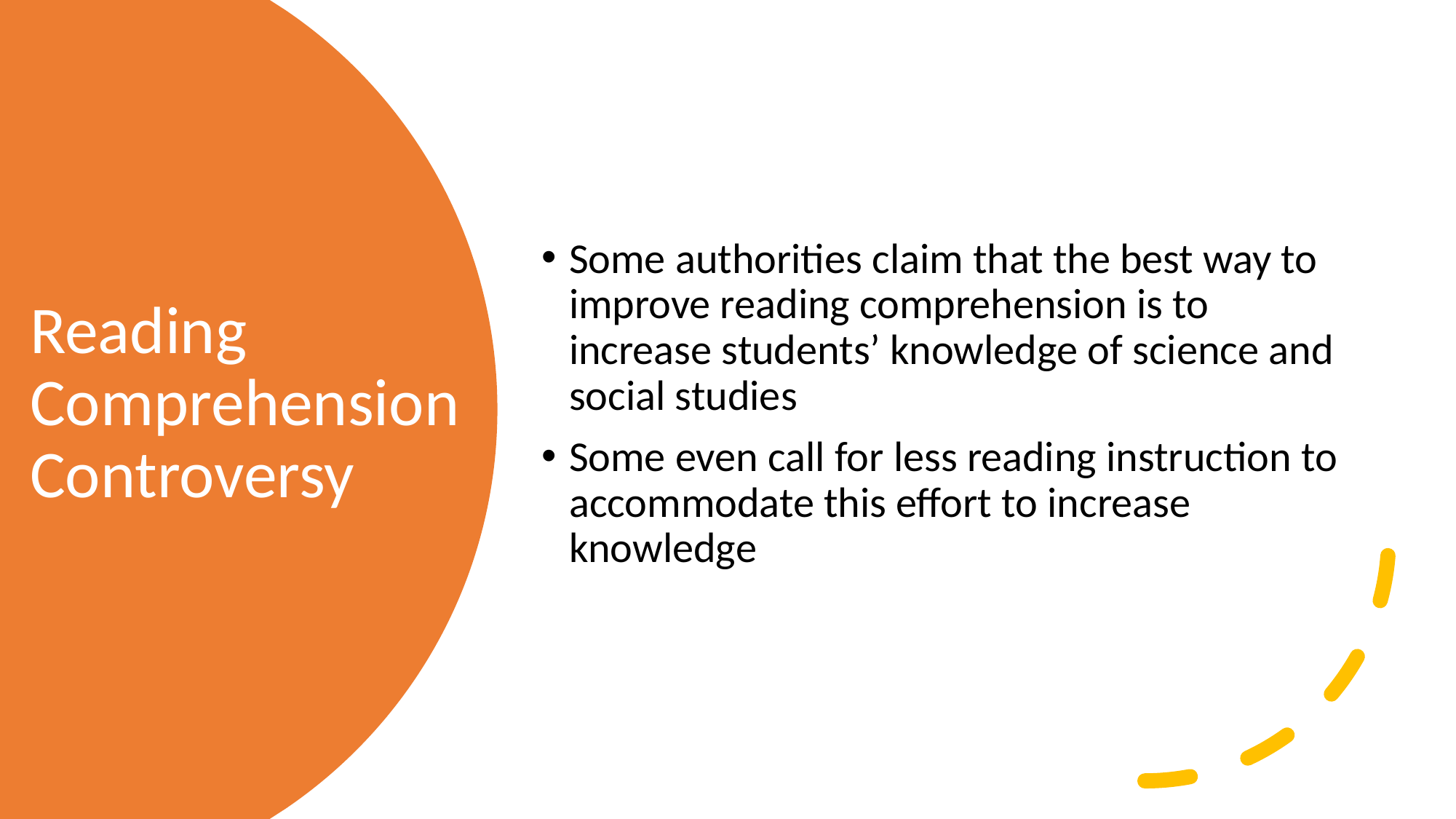

Some authorities claim that the best way to improve reading comprehension is to increase students’ knowledge of science and social studies
Some even call for less reading instruction to accommodate this effort to increase knowledge
# Reading Comprehension Controversy